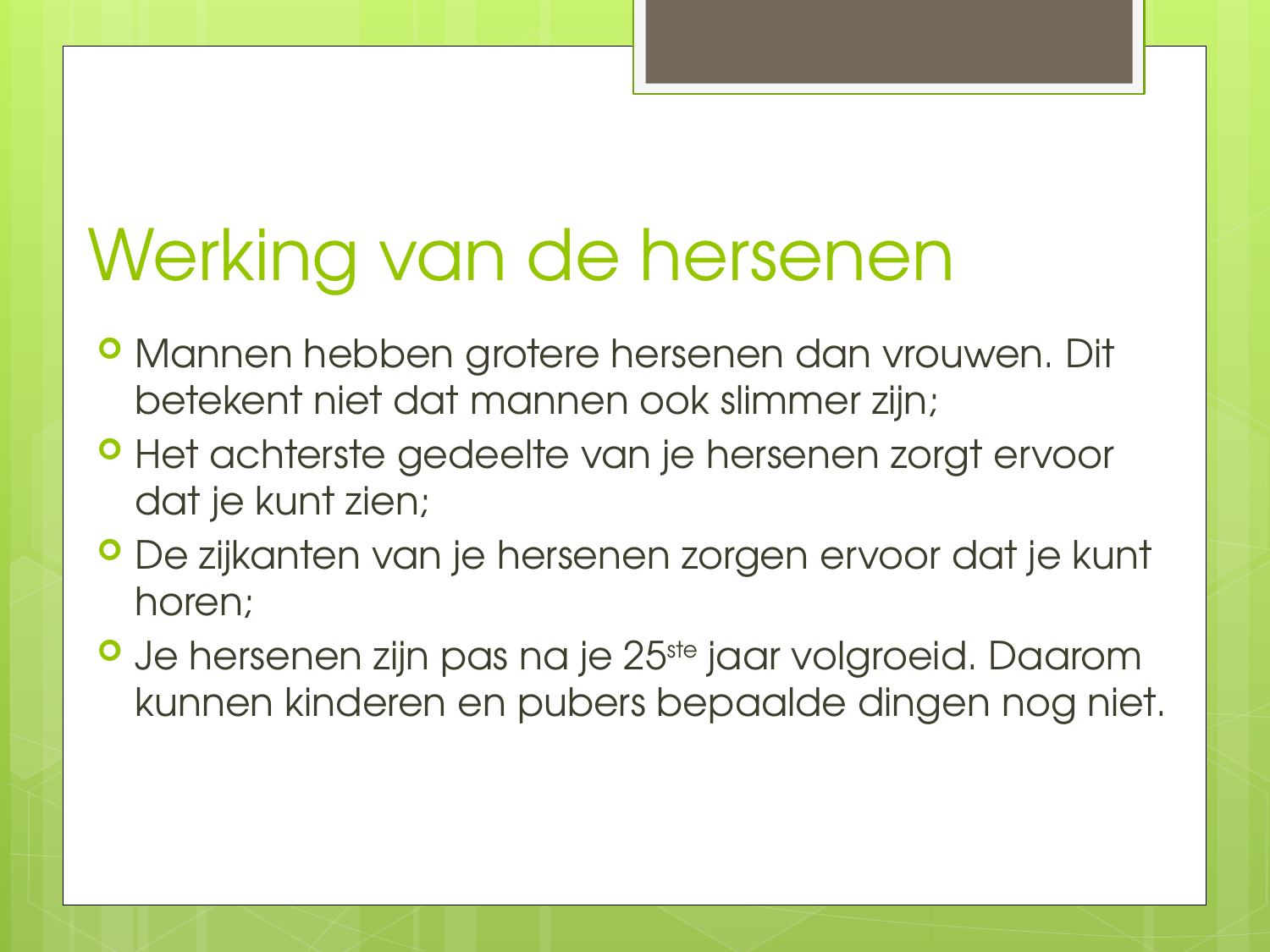

# Werking van de hersenen
Mannen hebben grotere hersenen dan vrouwen. Dit betekent niet dat mannen ook slimmer zijn;
Het achterste gedeelte van je hersenen zorgt ervoor dat je kunt zien;
De zijkanten van je hersenen zorgen ervoor dat je kunt horen;
Je hersenen zijn pas na je 25ste jaar volgroeid. Daarom kunnen kinderen en pubers bepaalde dingen nog niet.